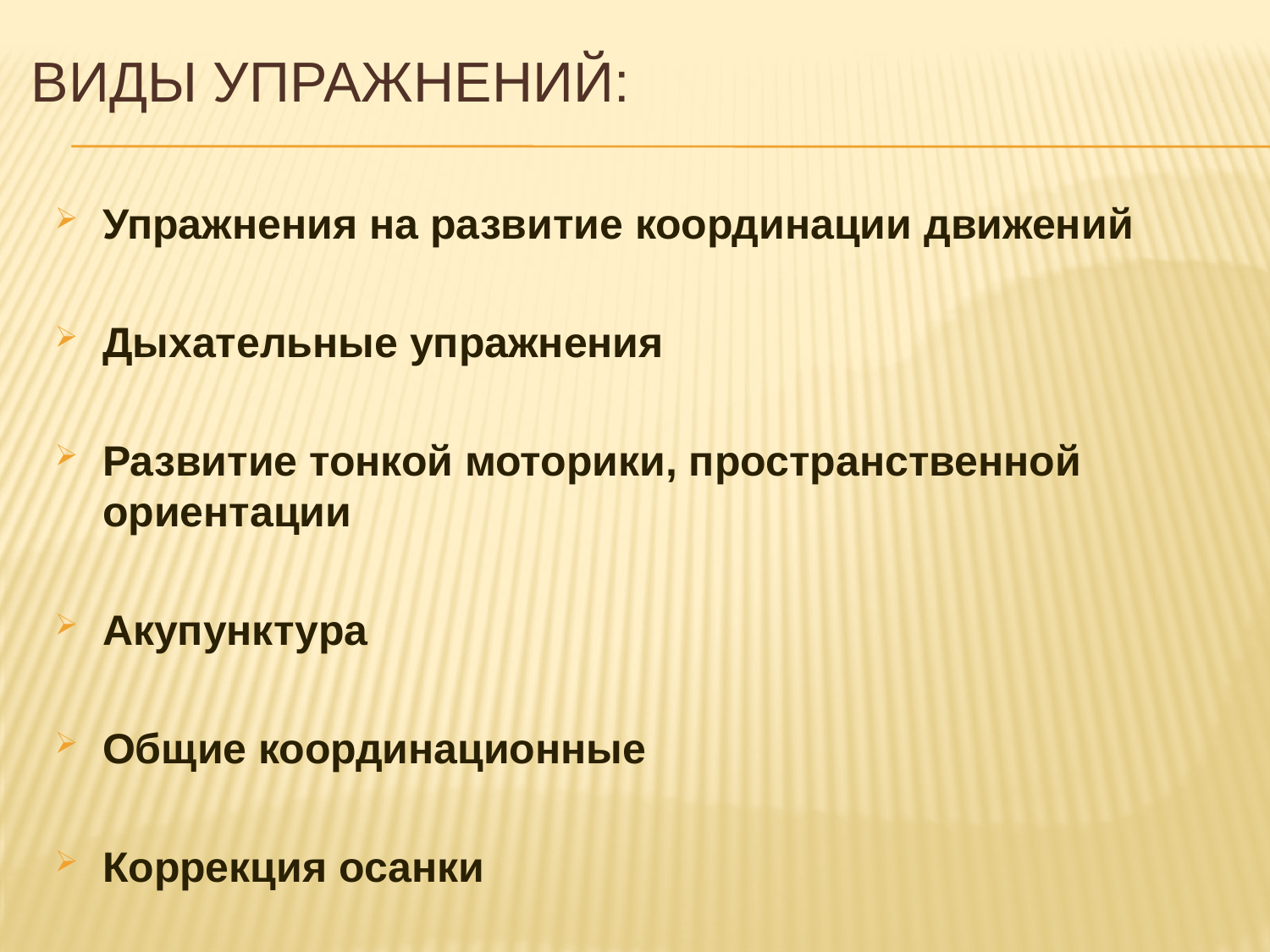

# Виды упражнений:
Упражнения на развитие координации движений

Дыхательные упражнения

Развитие тонкой моторики, пространственной ориентации

Акупунктура

Общие координационные

Коррекция осанки